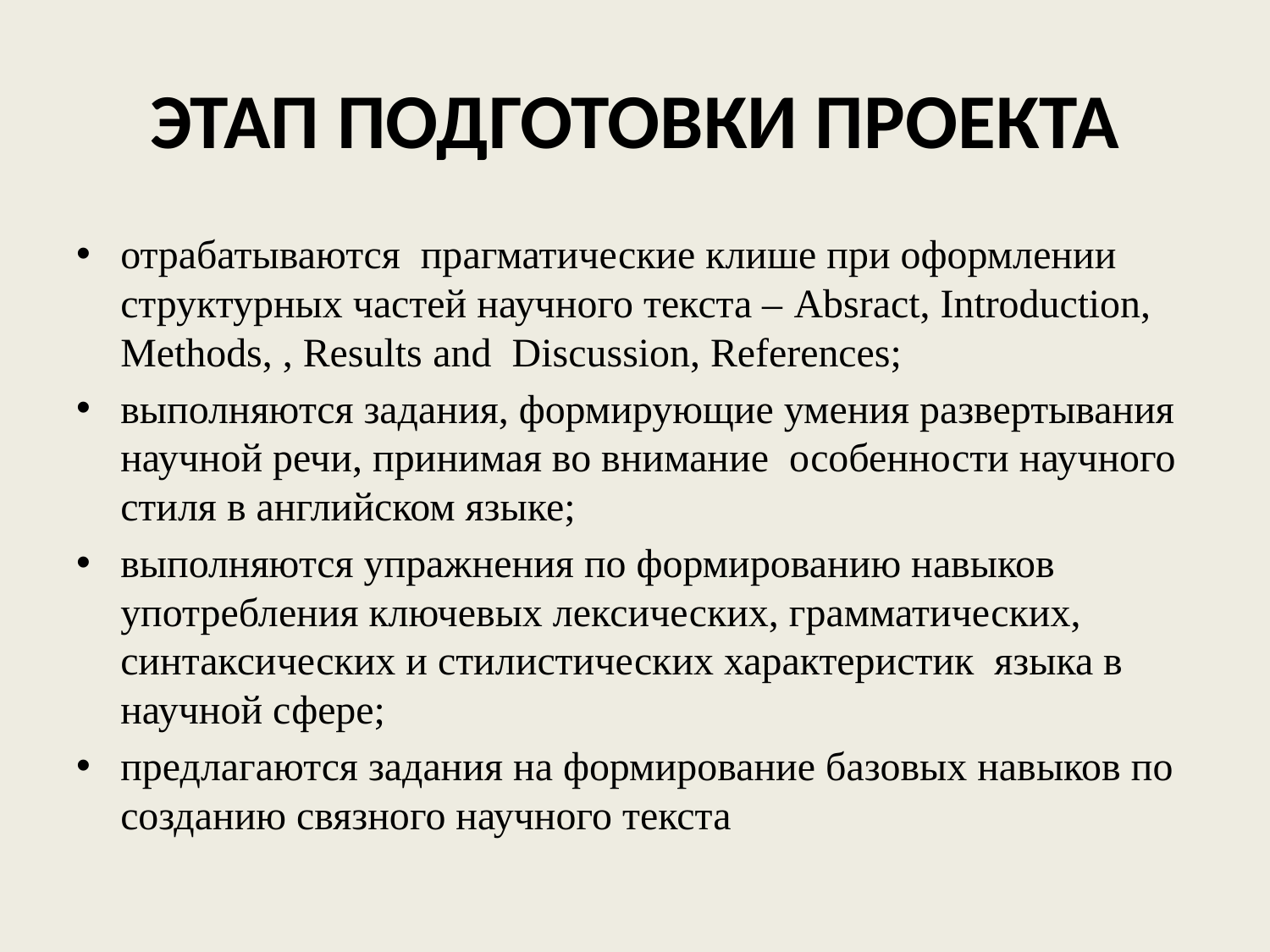

# ЭТАП ПОДГОТОВКИ ПРОЕКТА
отрабатываются  прагматические клише при оформлении структурных частей научного текста – Absract, Introduction, Methods, , Results and  Discussion, References;
выполняются задания, формирующие умения развертывания научной речи, принимая во внимание  особенности научного стиля в английском языке;
выполняются упражнения по формированию навыков употребления ключевых лексических, грамматических, синтаксических и стилистических характеристик  языка в научной сфере;
предлагаются задания на формирование базовых навыков по созданию связного научного текста